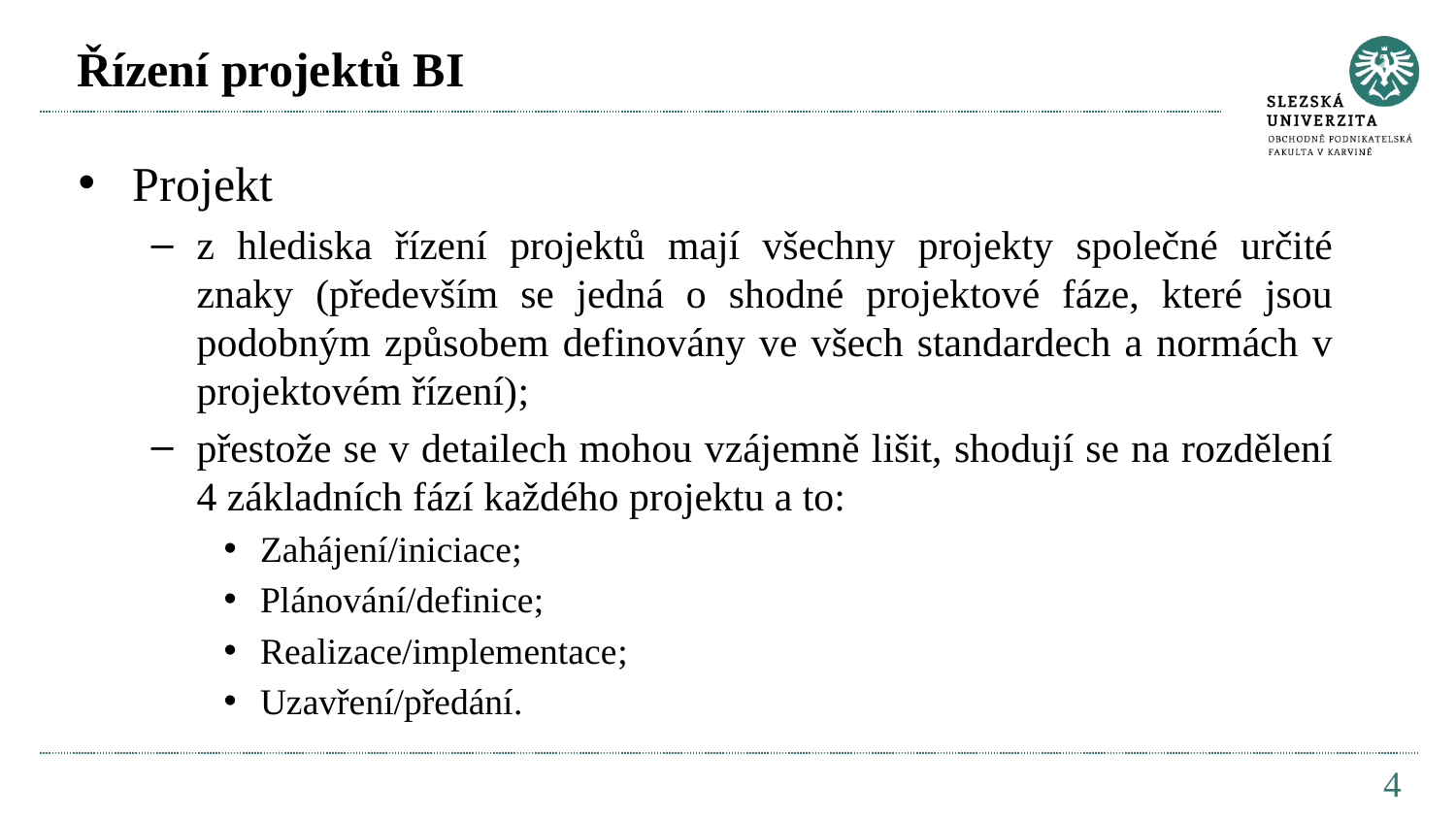

# Řízení projektů BI
Projekt
z hlediska řízení projektů mají všechny projekty společné určité znaky (především se jedná o shodné projektové fáze, které jsou podobným způsobem definovány ve všech standardech a normách v projektovém řízení);
přestože se v detailech mohou vzájemně lišit, shodují se na rozdělení 4 základních fází každého projektu a to:
Zahájení/iniciace;
Plánování/definice;
Realizace/implementace;
Uzavření/předání.

4